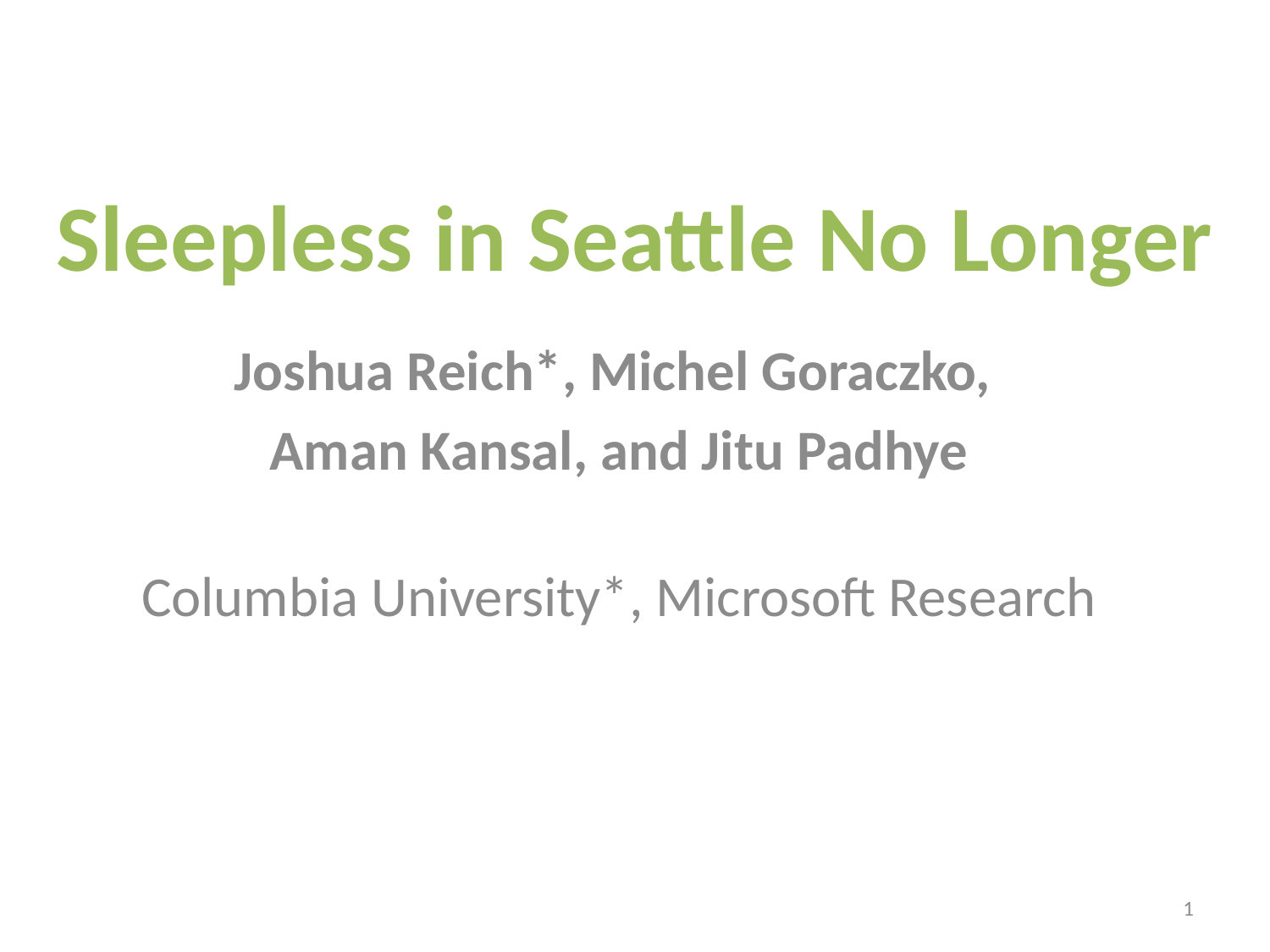

# Sleepless in Seattle No Longer
Joshua Reich*, Michel Goraczko,
Aman Kansal, and Jitu Padhye
Columbia University*, Microsoft Research
1